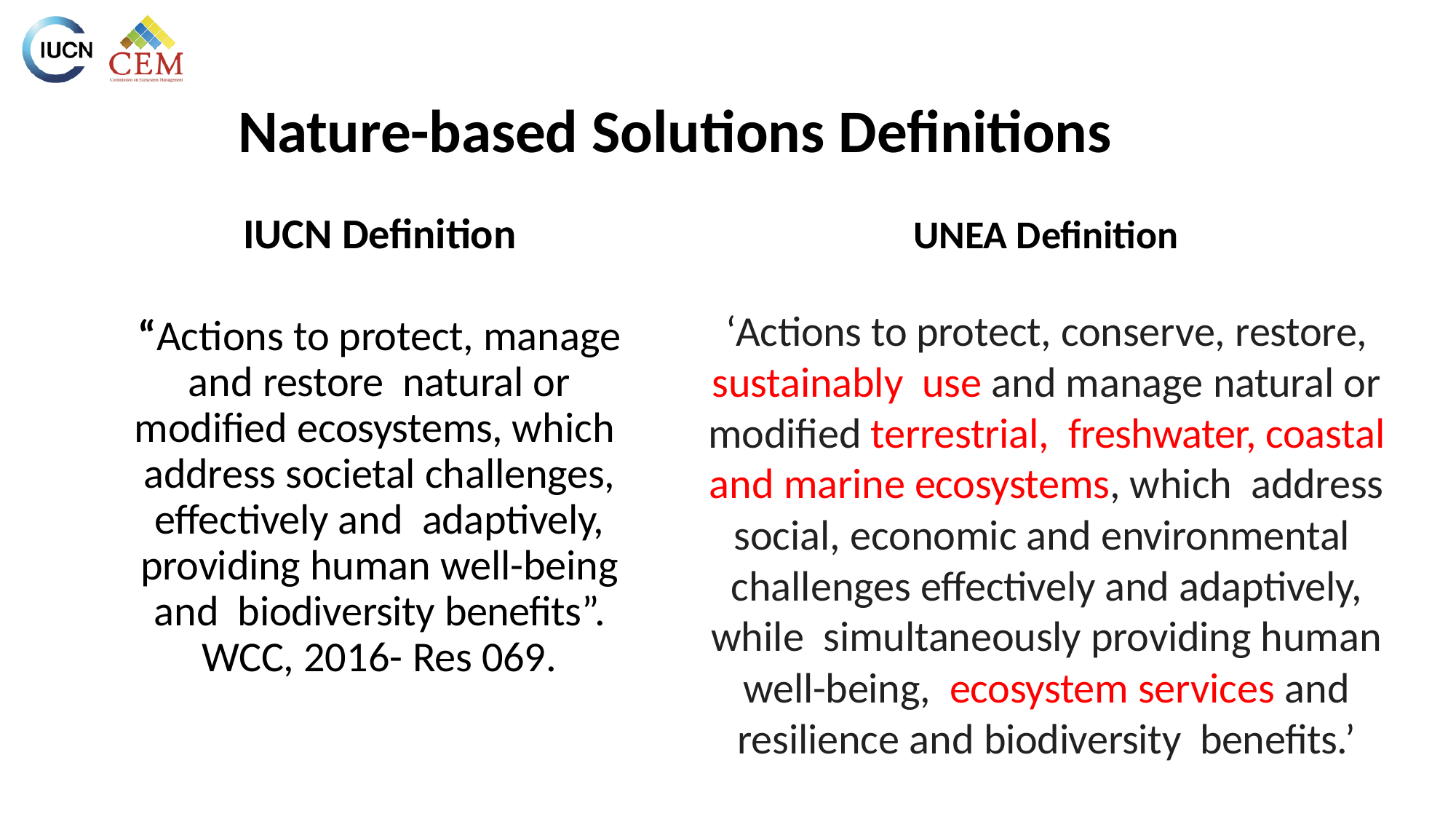

# Nature-based Solutions Definitions
IUCN Definition

“Actions to protect, manage and restore  natural or modified ecosystems, which  address societal challenges, effectively and  adaptively, providing human well-being and  biodiversity benefits”. WCC, 2016- Res 069.
UNEA Definition

‘Actions to protect, conserve, restore, sustainably  use and manage natural or modified terrestrial,  freshwater, coastal and marine ecosystems, which  address social, economic and environmental  challenges effectively and adaptively, while  simultaneously providing human well-being,  ecosystem services and resilience and biodiversity  benefits.’